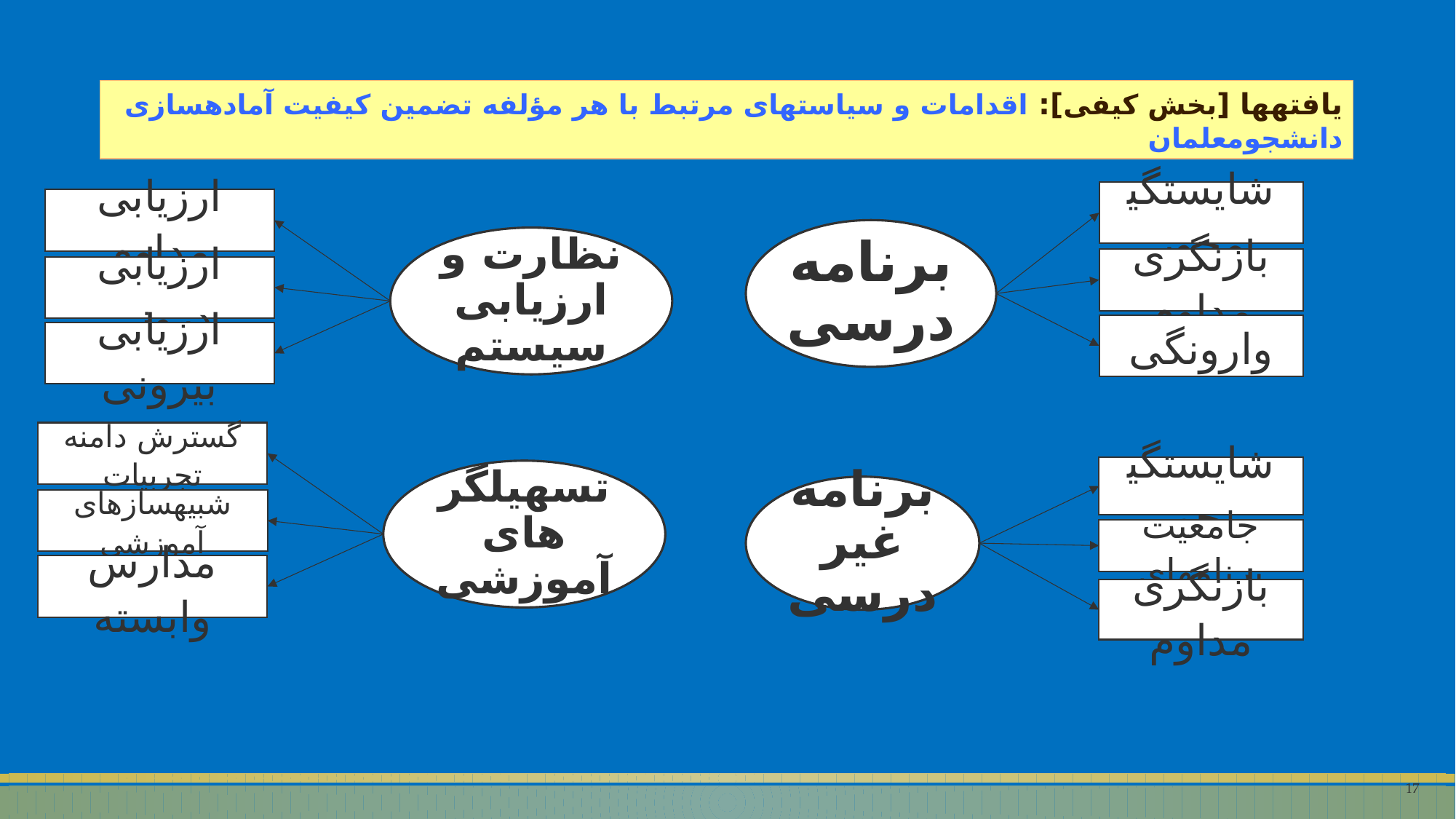

یافته‏ها [بخش کیفی]: اقدامات و سیاست‏های مرتبط با هر مؤلفه تضمین کیفیت آماده‏سازی دانشجومعلمان
شایستگی­محور
برنامه درسی
بازنگری مداوم
وارونگی
ارزیابی مداوم
نظارت و ارزیابی سیستم
ارزیابی درونی
ارزیابی بیرونی
گسترش دامنه تجربیات
تسهیلگرهای آموزشی
شبیه‏سازهای آموزشی
مدارس وابسته
شایستگی­محور
برنامه غیر درسی
جامعیت برنامه­ای
بازنگری مداوم
17